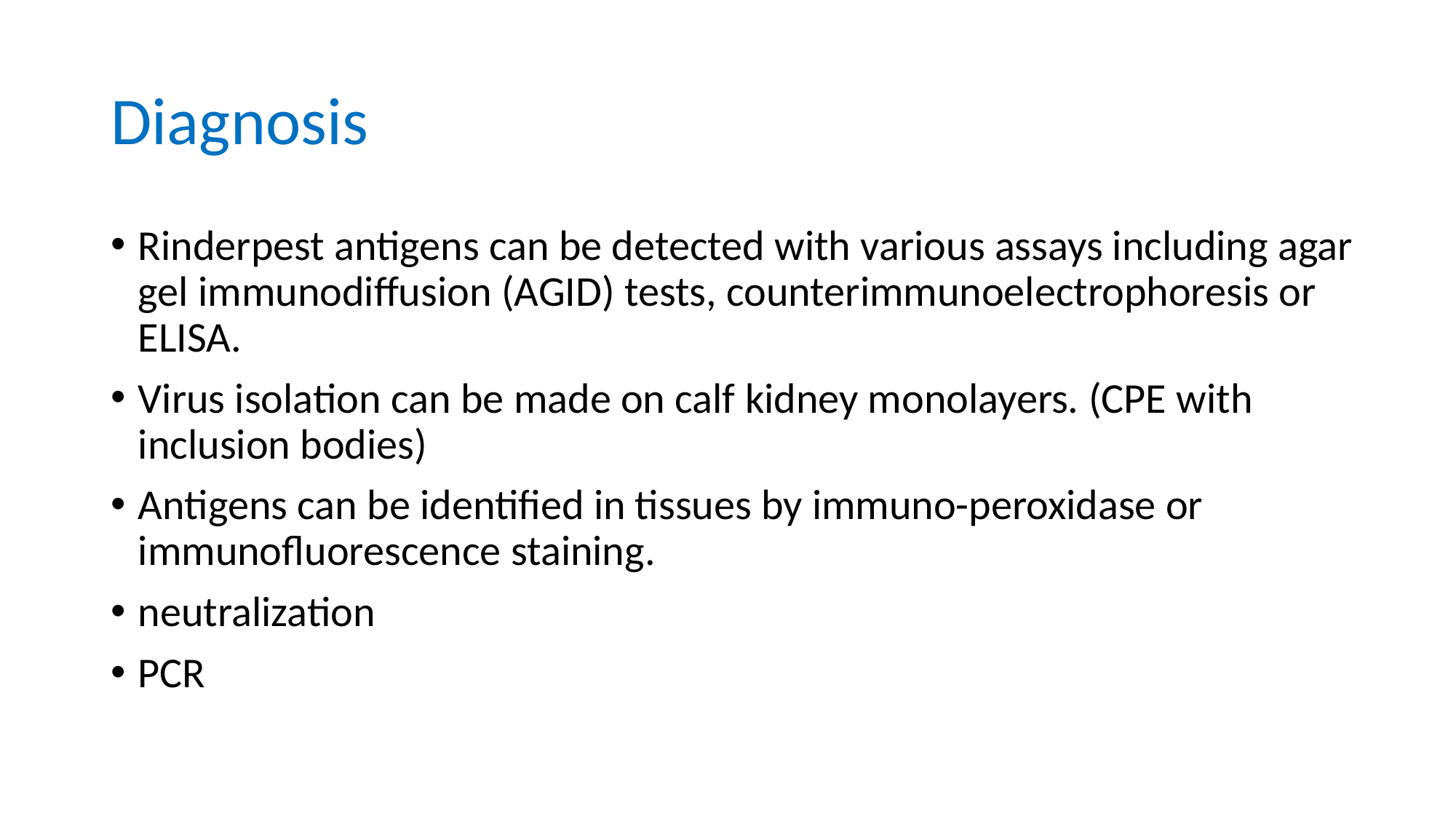

# Diagnosis
Rinderpest antigens can be detected with various assays including agar gel immunodiffusion (AGID) tests, counterimmunoelectrophoresis or ELISA.
Virus isolation can be made on calf kidney monolayers. (CPE with inclusion bodies)
Antigens can be identified in tissues by immuno-peroxidase or immunofluorescence staining.
neutralization
PCR